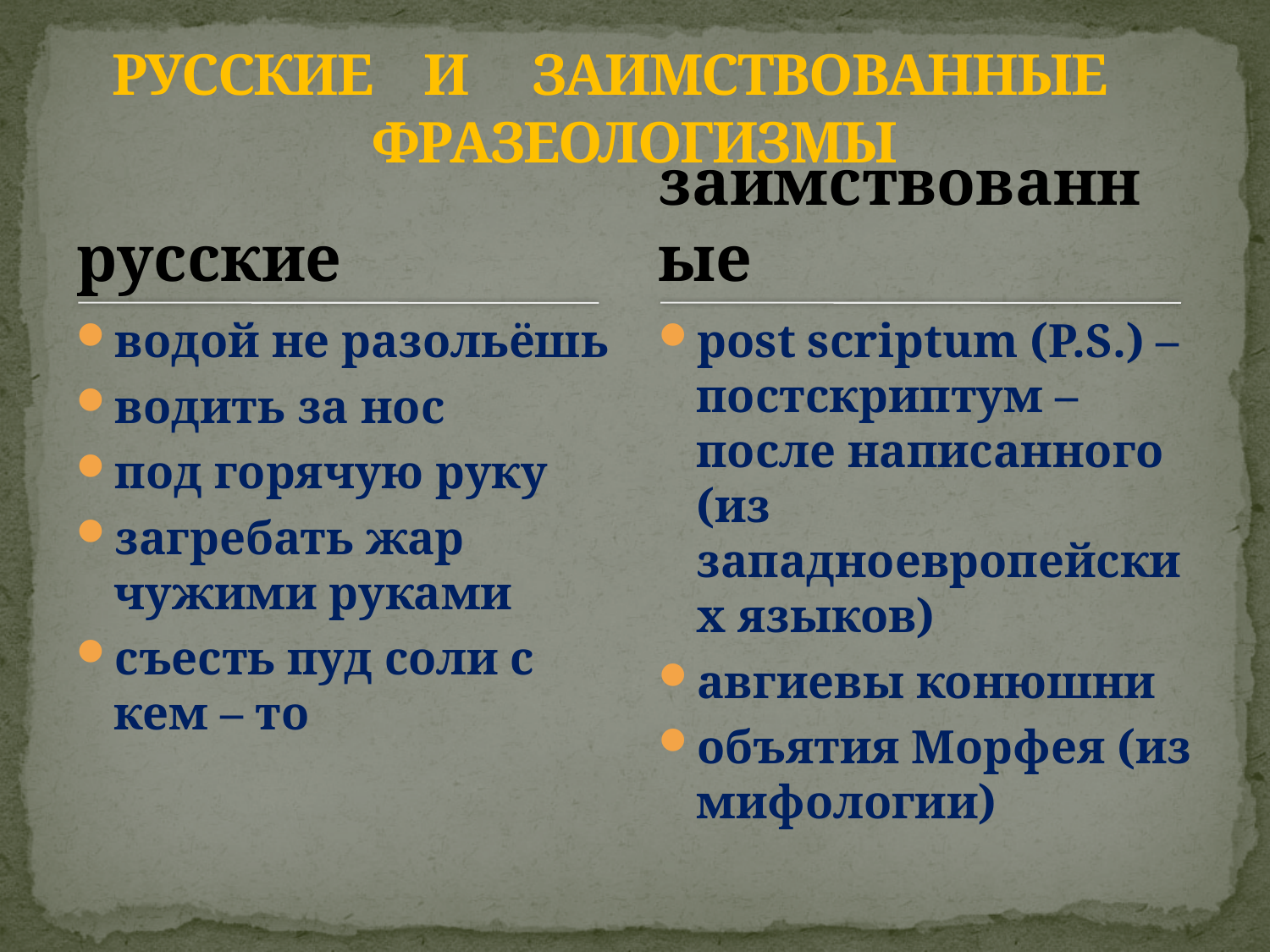

# РУССКИЕ    И     ЗАИМСТВОВАННЫЕ     ФРАЗЕОЛОГИЗМЫ
русские
заимствованные
водой не разольёшь
водить за нос
под горячую руку
загребать жар чужими руками
съесть пуд соли с кем – то

post scriptum (P.S.) – постскриптум – после написанного (из западноевропейских языков)
авгиевы конюшни
объятия Морфея (из мифологии)